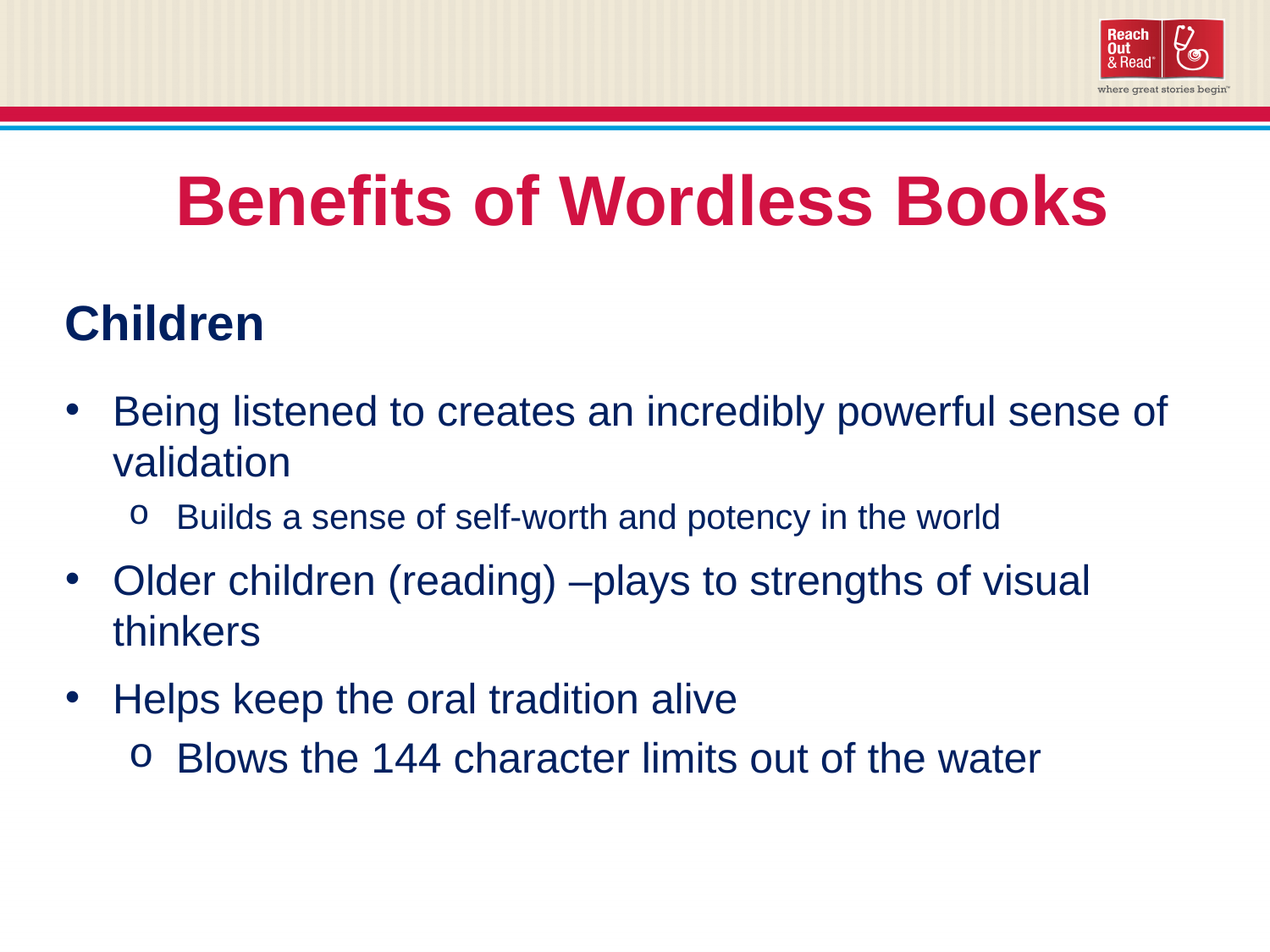

Benefits of Wordless Books
Children

Being listened to creates an incredibly powerful sense of validation

Builds a sense of self-worth and potency in the world

Older children (reading) –plays to strengths of visual thinkers

Helps keep the oral tradition alive

Blows the 144 character limits out of the water